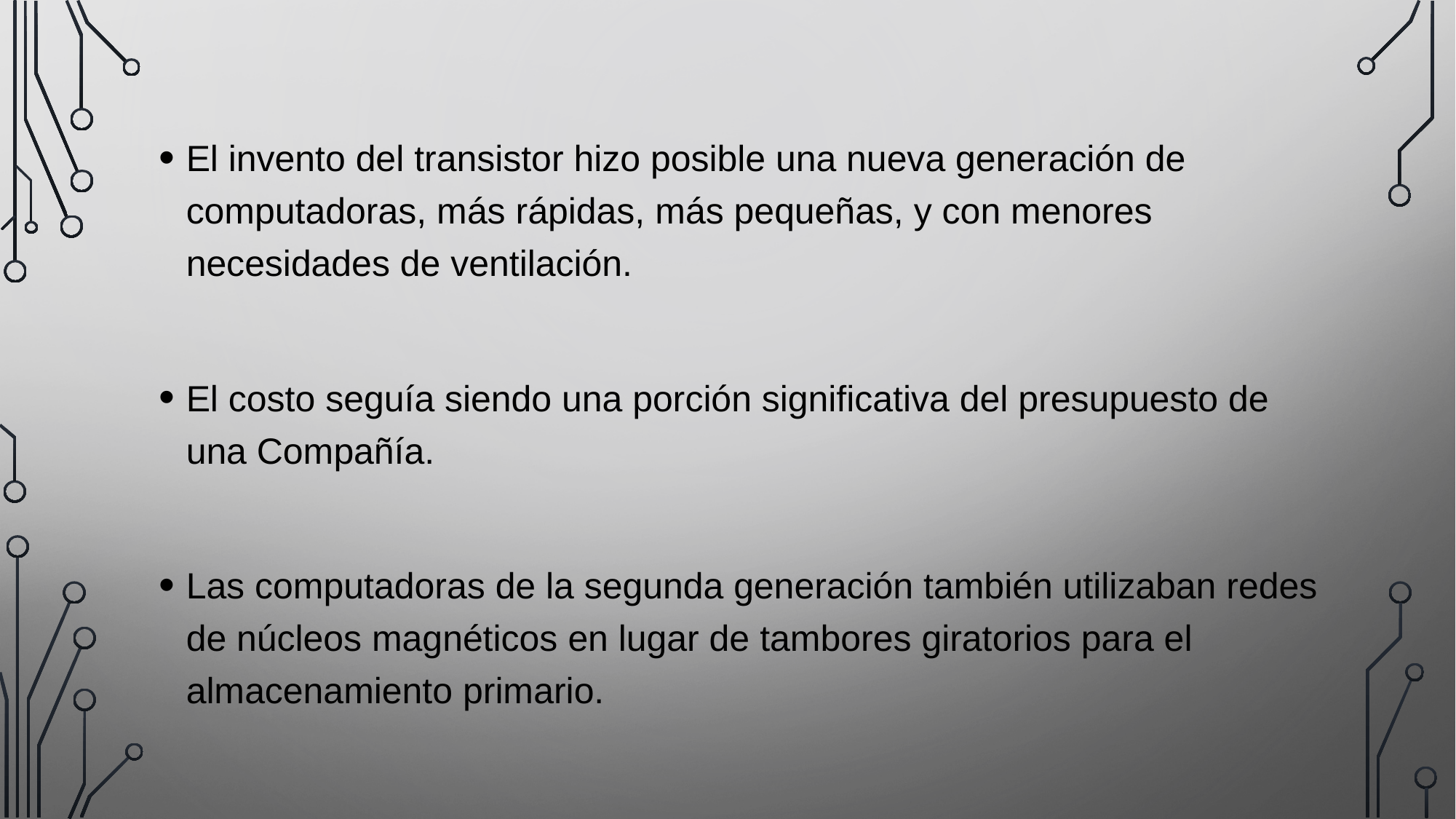

El invento del transistor hizo posible una nueva generación de computadoras, más rápidas, más pequeñas, y con menores necesidades de ventilación.

El costo seguía siendo una porción significativa del presupuesto de una Compañía.

Las computadoras de la segunda generación también utilizaban redes de núcleos magnéticos en lugar de tambores giratorios para el almacenamiento primario.